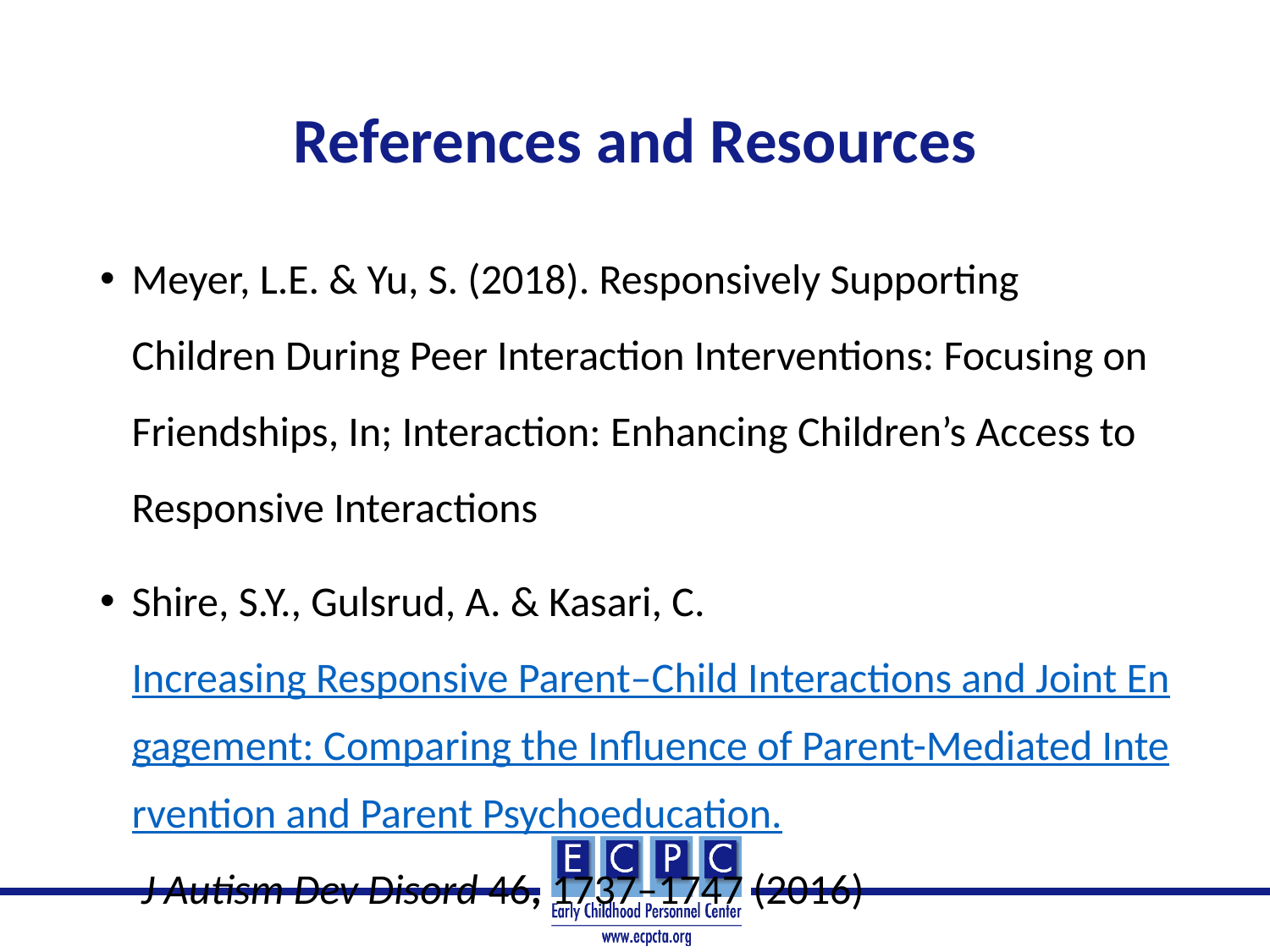

# References and Resources
Meyer, L.E. & Yu, S. (2018). Responsively Supporting Children During Peer Interaction Interventions: Focusing on Friendships, In; Interaction: Enhancing Children’s Access to Responsive Interactions
Shire, S.Y., Gulsrud, A. & Kasari, C. Increasing Responsive Parent–Child Interactions and Joint Engagement: Comparing the Influence of Parent-Mediated Intervention and Parent Psychoeducation. J Autism Dev Disord 46, 1737–1747 (2016)